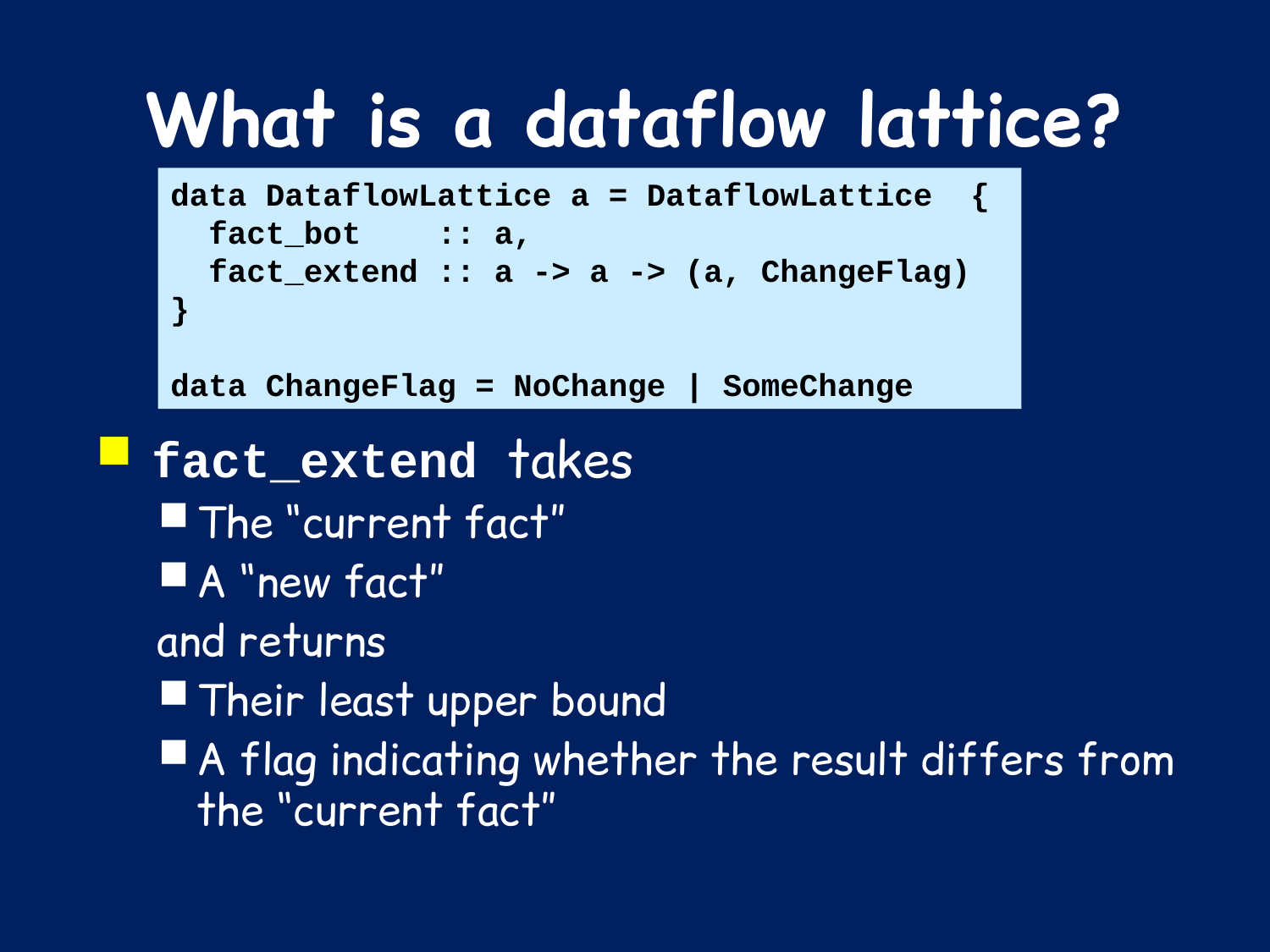

# What is a dataflow lattice?
data DataflowLattice a = DataflowLattice  {
  fact_bot    :: a,
  fact_extend :: a -> a -> (a, ChangeFlag)
}

data ChangeFlag = NoChange | SomeChange
fact_extend  takes
The “current fact”
A “new fact”
and returns
Their least upper bound
A flag indicating whether the result differs from the “current fact”